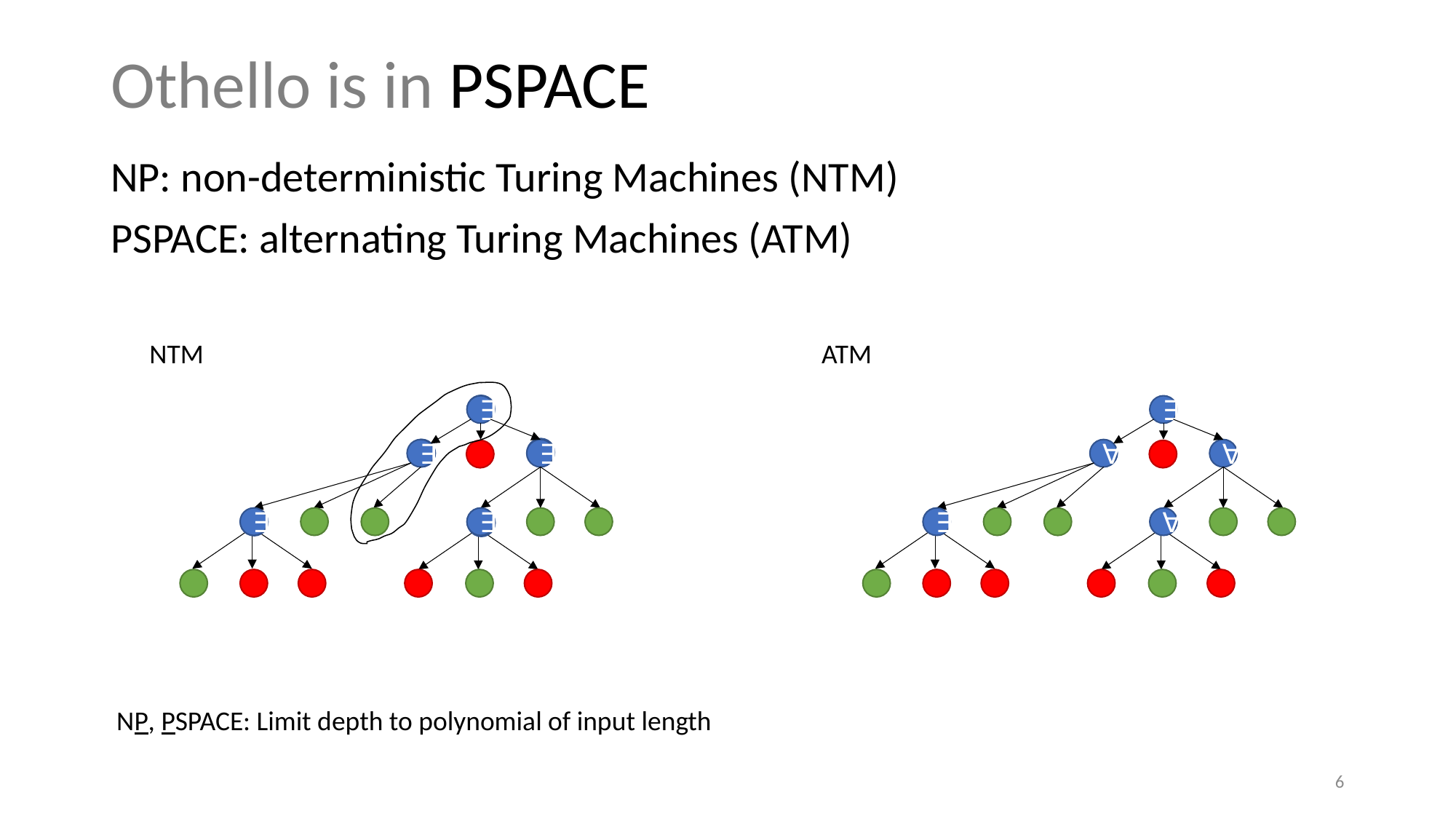

# Othello is in PSPACE

NP: non-deterministic Turing Machines (NTM)
PSPACE: alternating Turing Machines (ATM)
NTM
ATM

∃
∃

∃
∃
∀
∀

∃

∃

∃

∀

NP, PSPACE: Limit depth to polynomial of input length
6